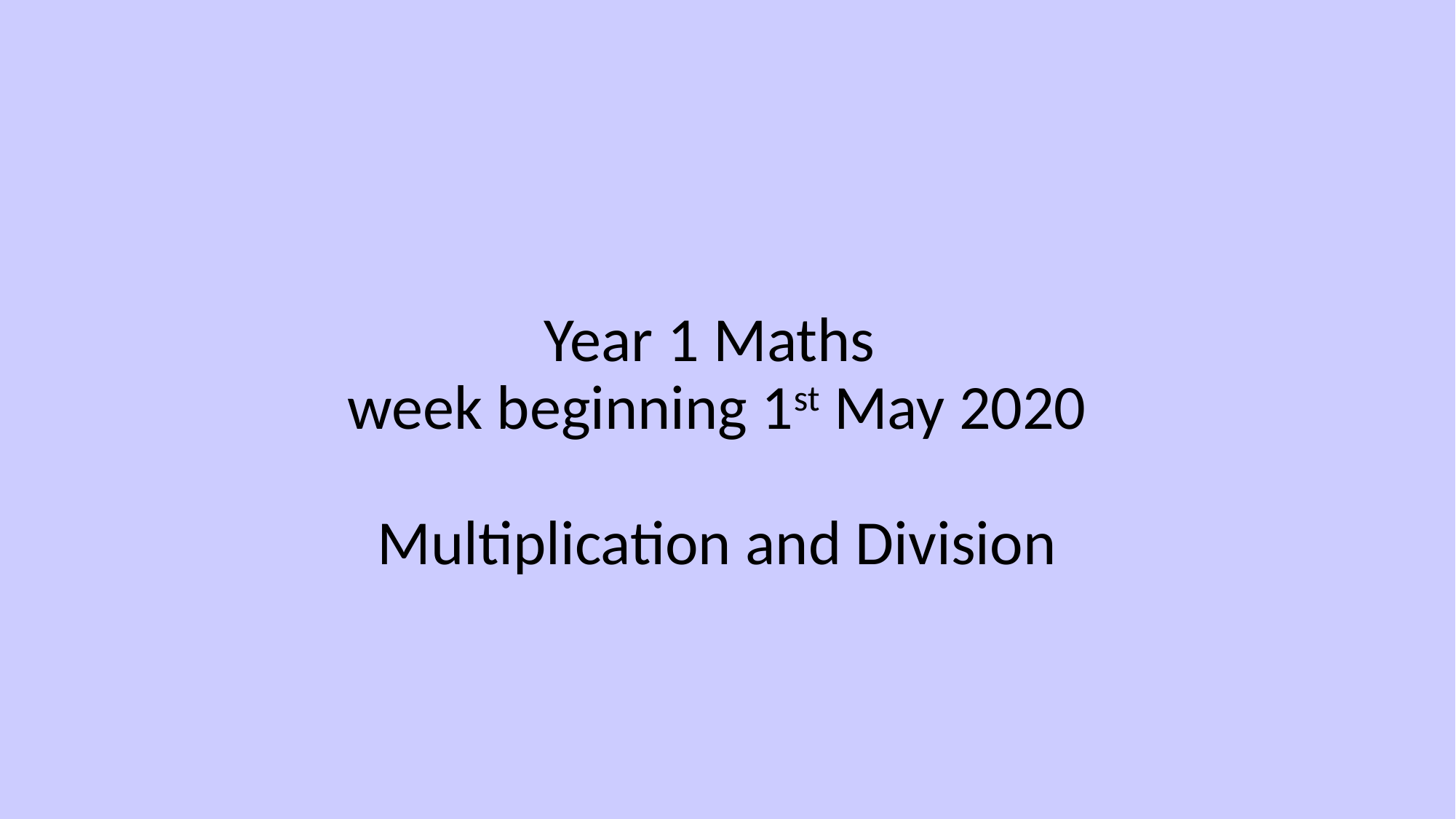

# Year 1 Maths week beginning 1st May 2020 Multiplication and Division